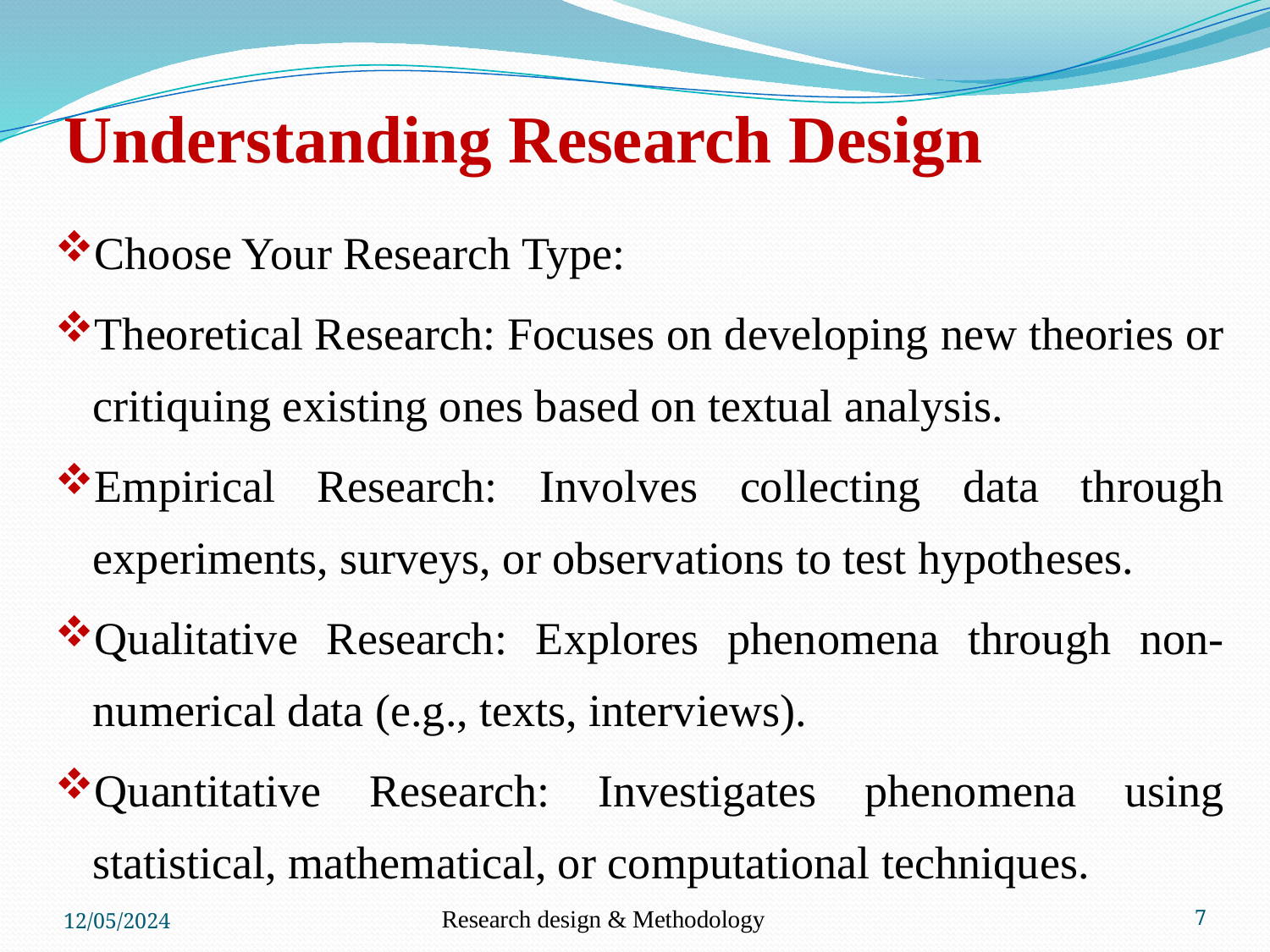

# Understanding Research Design
Choose Your Research Type:
Theoretical Research: Focuses on developing new theories or critiquing existing ones based on textual analysis.
Empirical Research: Involves collecting data through experiments, surveys, or observations to test hypotheses.
Qualitative Research: Explores phenomena through non-numerical data (e.g., texts, interviews).
Quantitative Research: Investigates phenomena using statistical, mathematical, or computational techniques.
12/05/2024
Research design & Methodology
7